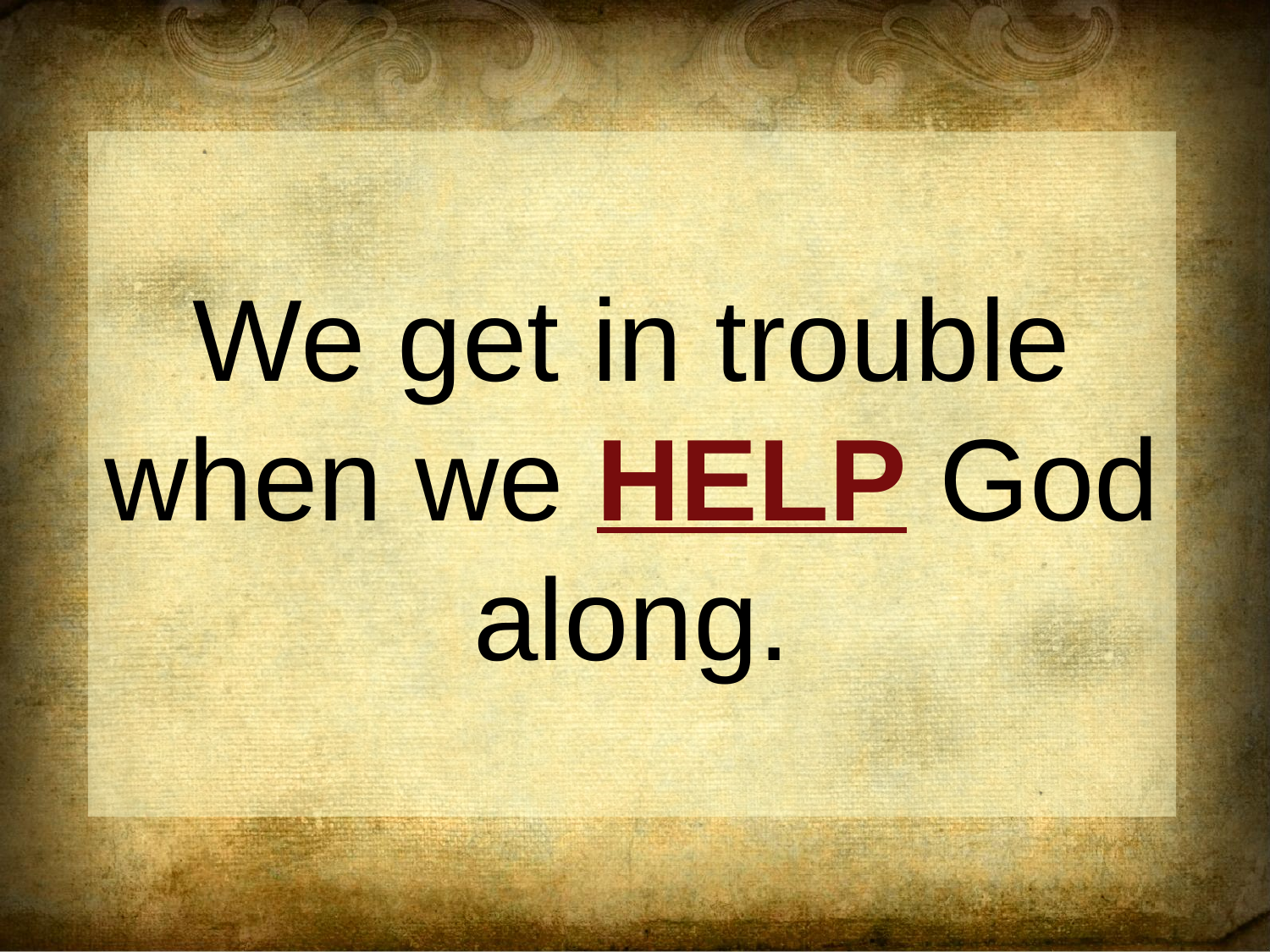

We get in trouble when we HELP God along.